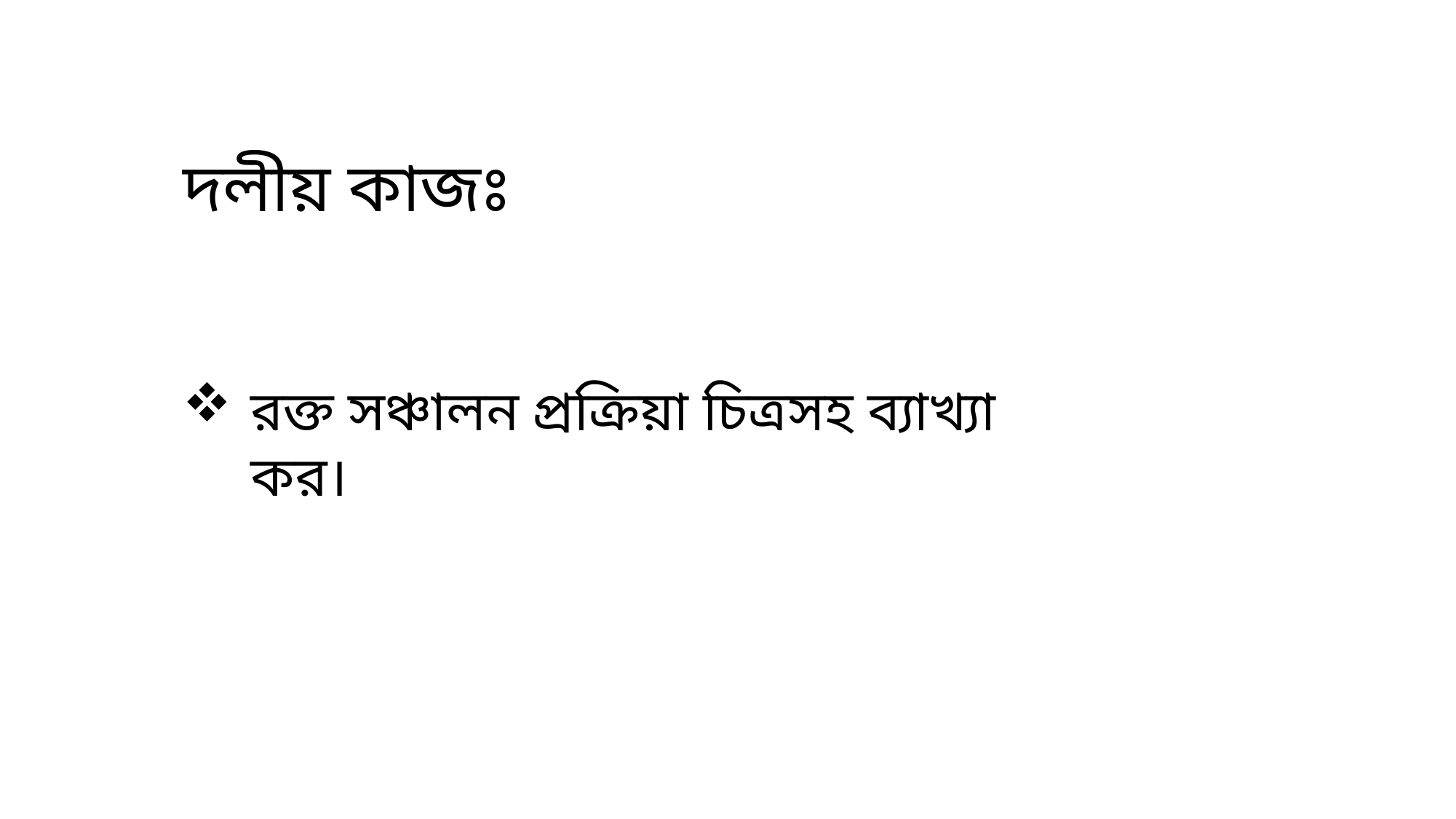

দলীয় কাজঃ
রক্ত সঞ্চালন প্রক্রিয়া চিত্রসহ ব্যাখ্যা কর।